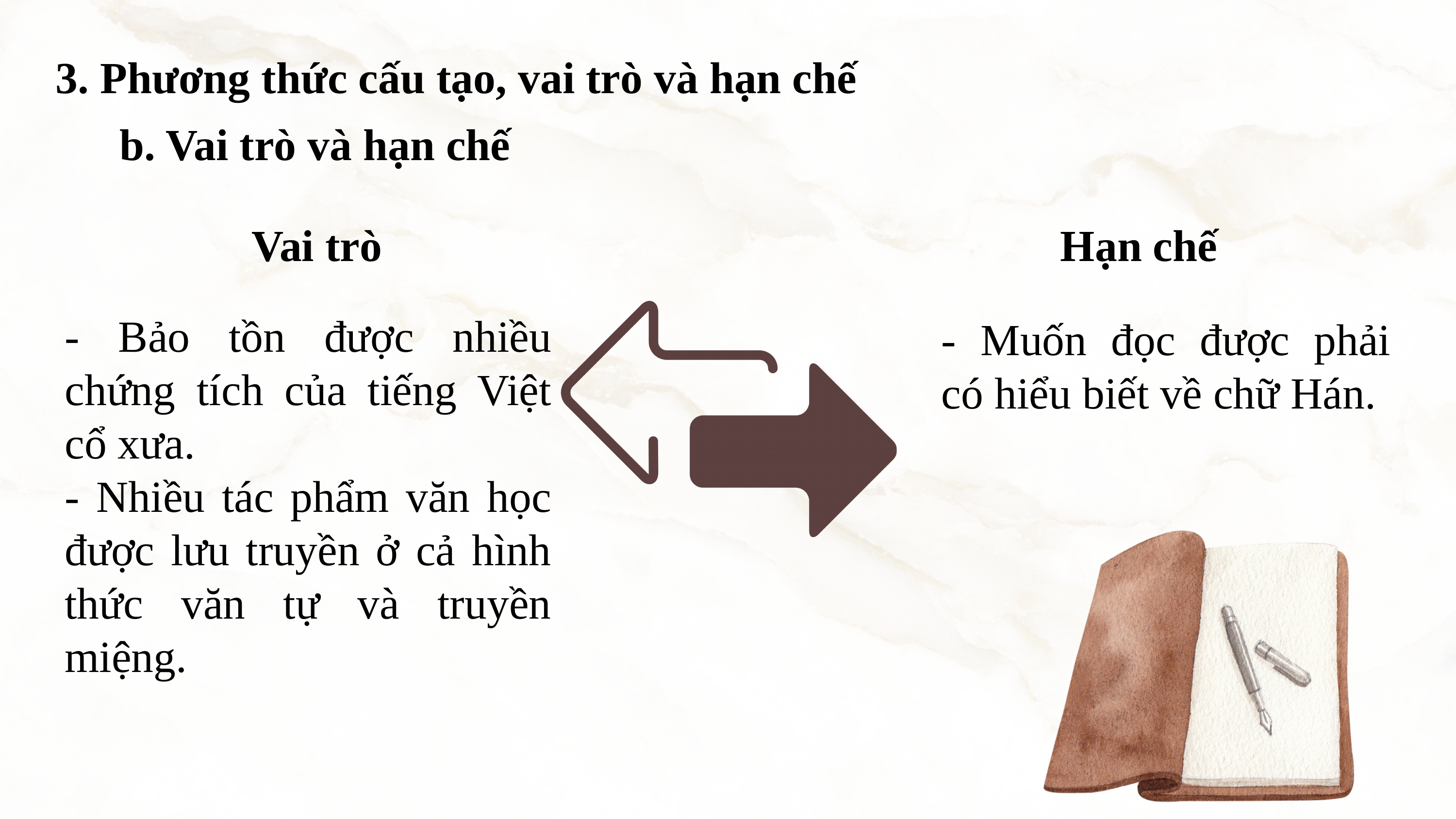

3. Phương thức cấu tạo, vai trò và hạn chế
b. Vai trò và hạn chế
Vai trò
Hạn chế

- Bảo tồn được nhiều chứng tích của tiếng Việt cổ xưa.
- Nhiều tác phẩm văn học được lưu truyền ở cả hình thức văn tự và truyền miệng.
- Muốn đọc được phải có hiểu biết về chữ Hán.